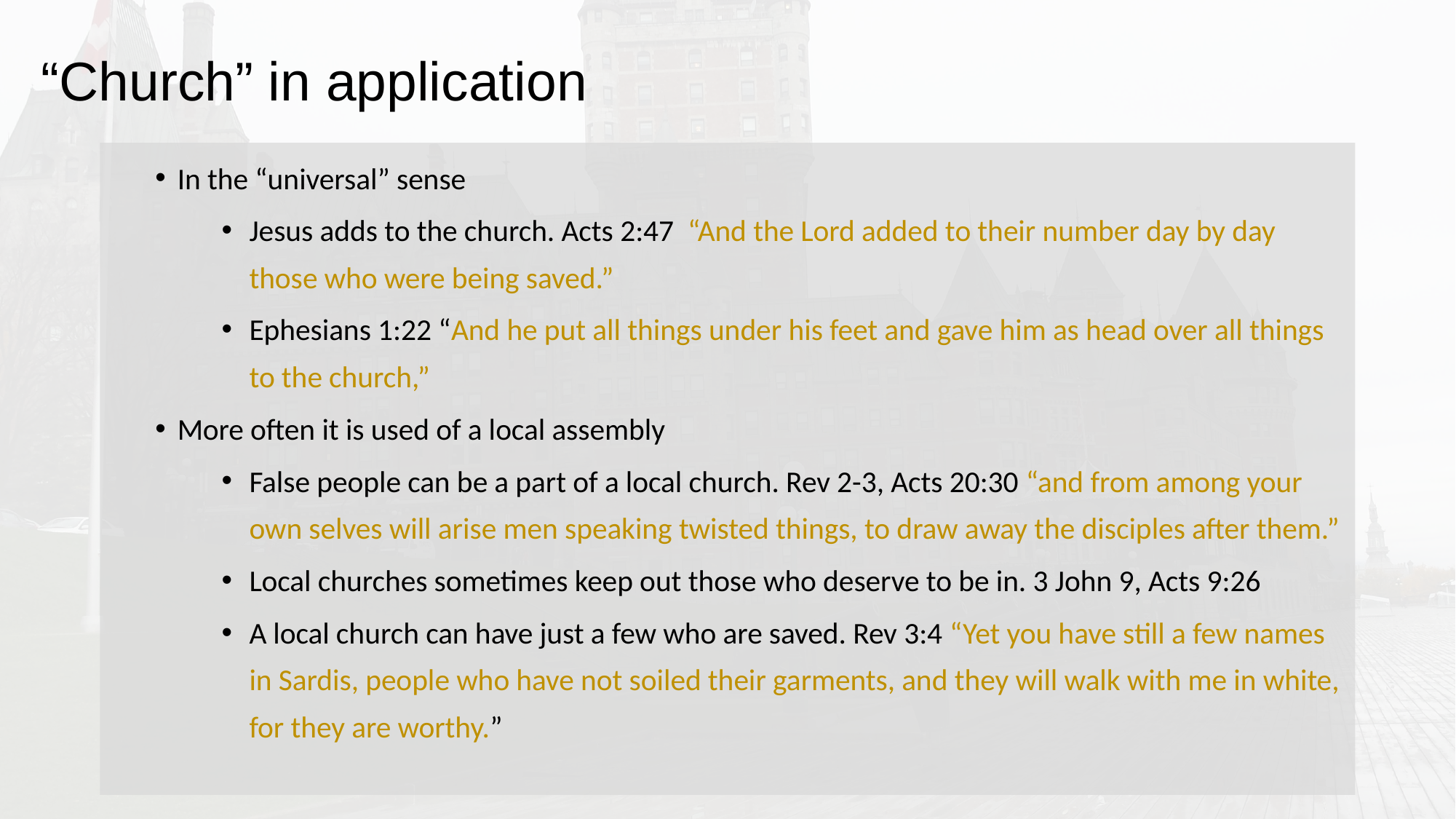

# “Church” in application
In the “universal” sense
Jesus adds to the church. Acts 2:47  “And the Lord added to their number day by day those who were being saved.”
Ephesians 1:22 “And he put all things under his feet and gave him as head over all things to the church,”
More often it is used of a local assembly
False people can be a part of a local church. Rev 2-3, Acts 20:30 “and from among your own selves will arise men speaking twisted things, to draw away the disciples after them.”
Local churches sometimes keep out those who deserve to be in. 3 John 9, Acts 9:26
A local church can have just a few who are saved. Rev 3:4 “Yet you have still a few names in Sardis, people who have not soiled their garments, and they will walk with me in white, for they are worthy.”